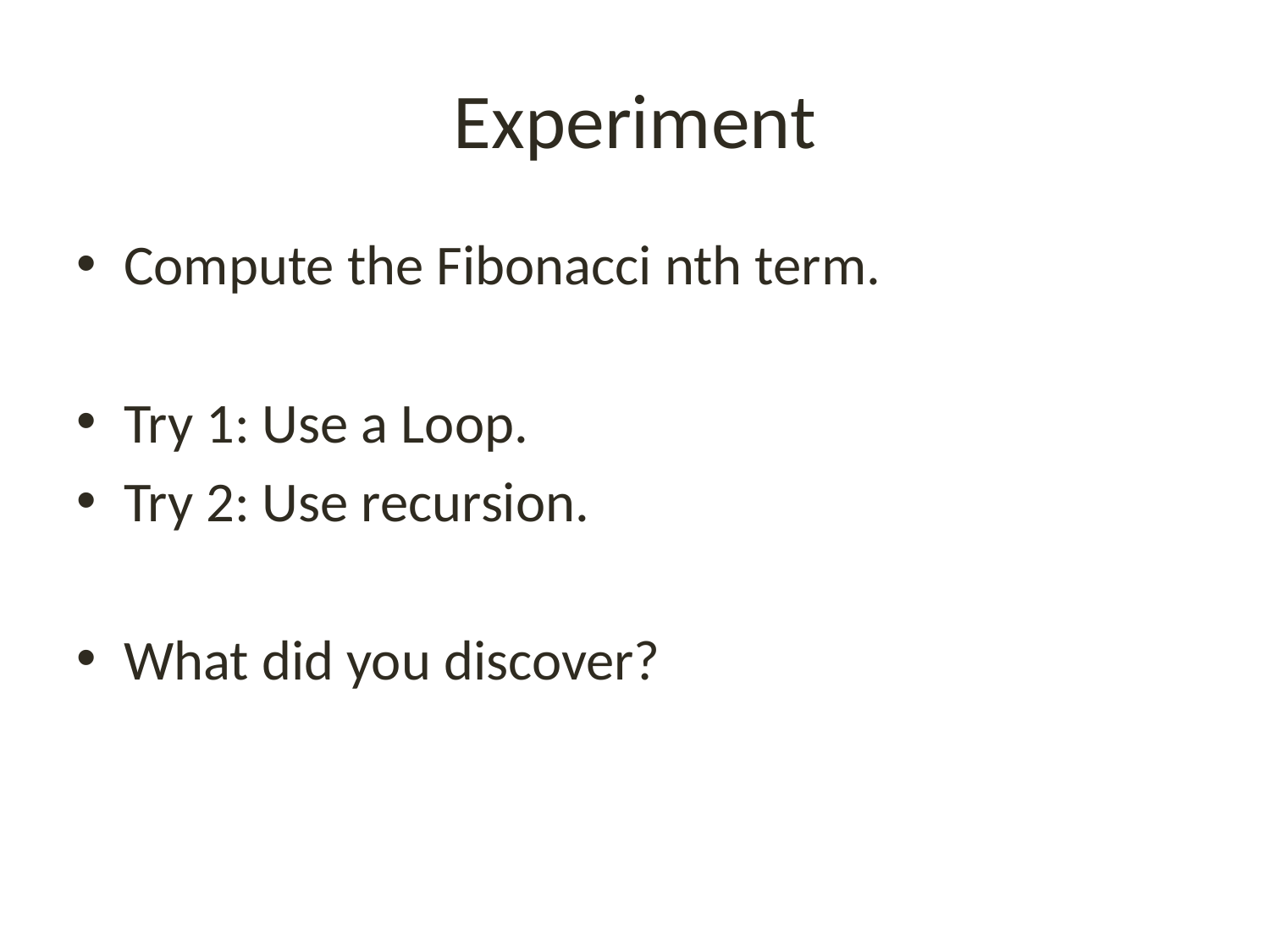

# Experiment
Compute the Fibonacci nth term.

Try 1: Use a Loop.
Try 2: Use recursion.

What did you discover?